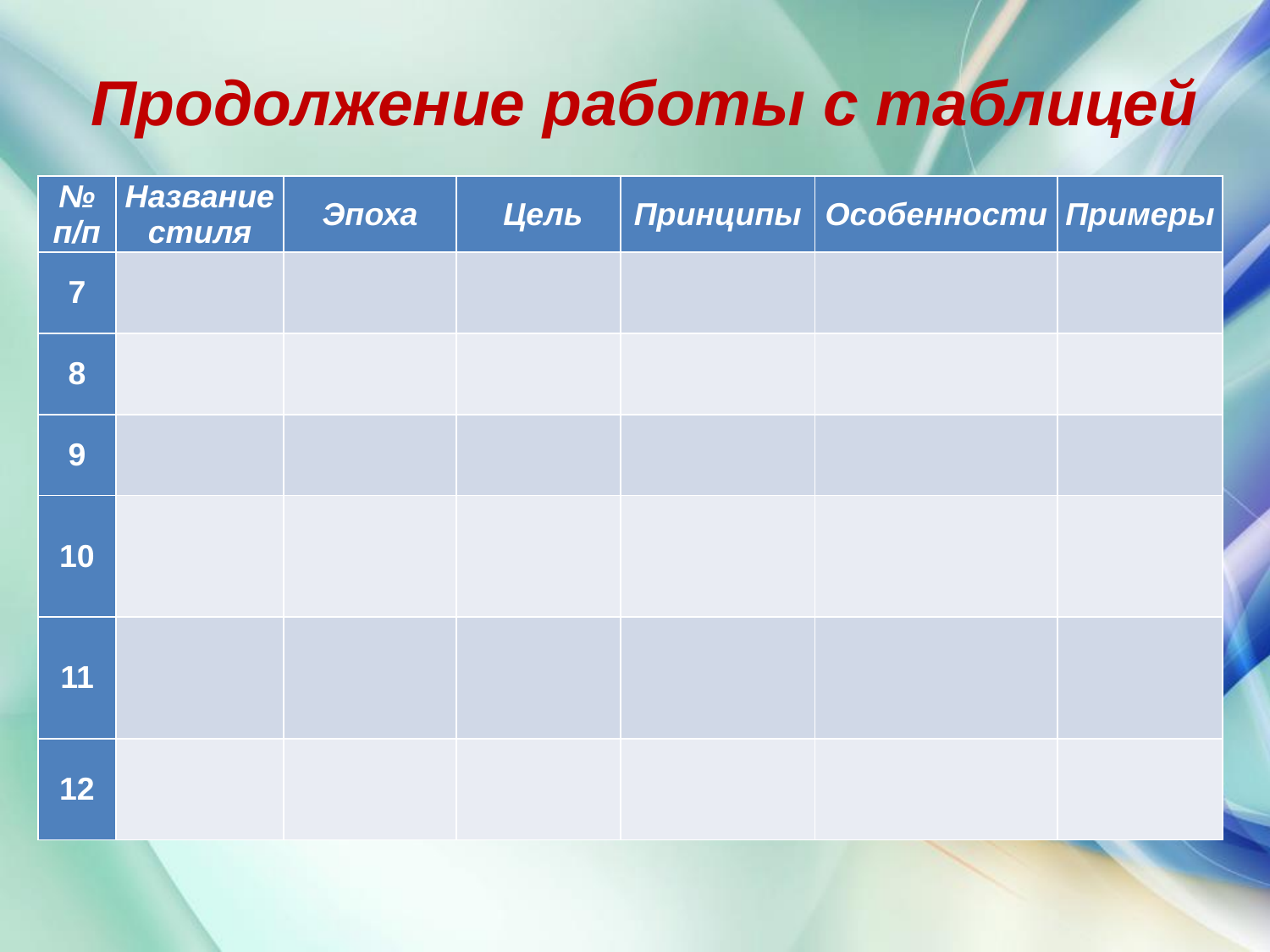

Продолжение работы с таблицей
| № п/п | Название стиля | Эпоха | Цель | Принципы | Особенности | Примеры |
| --- | --- | --- | --- | --- | --- | --- |
| 7 |  |  |  |  |  |  |
| 8 |  |  |  |  |  |  |
| 9 |  |  |  |  |  |  |
| 10 |  |  |  |  |  |  |
| 11 |  |  |  |  |  |  |
| 12 |  |  |  |  |  |  |